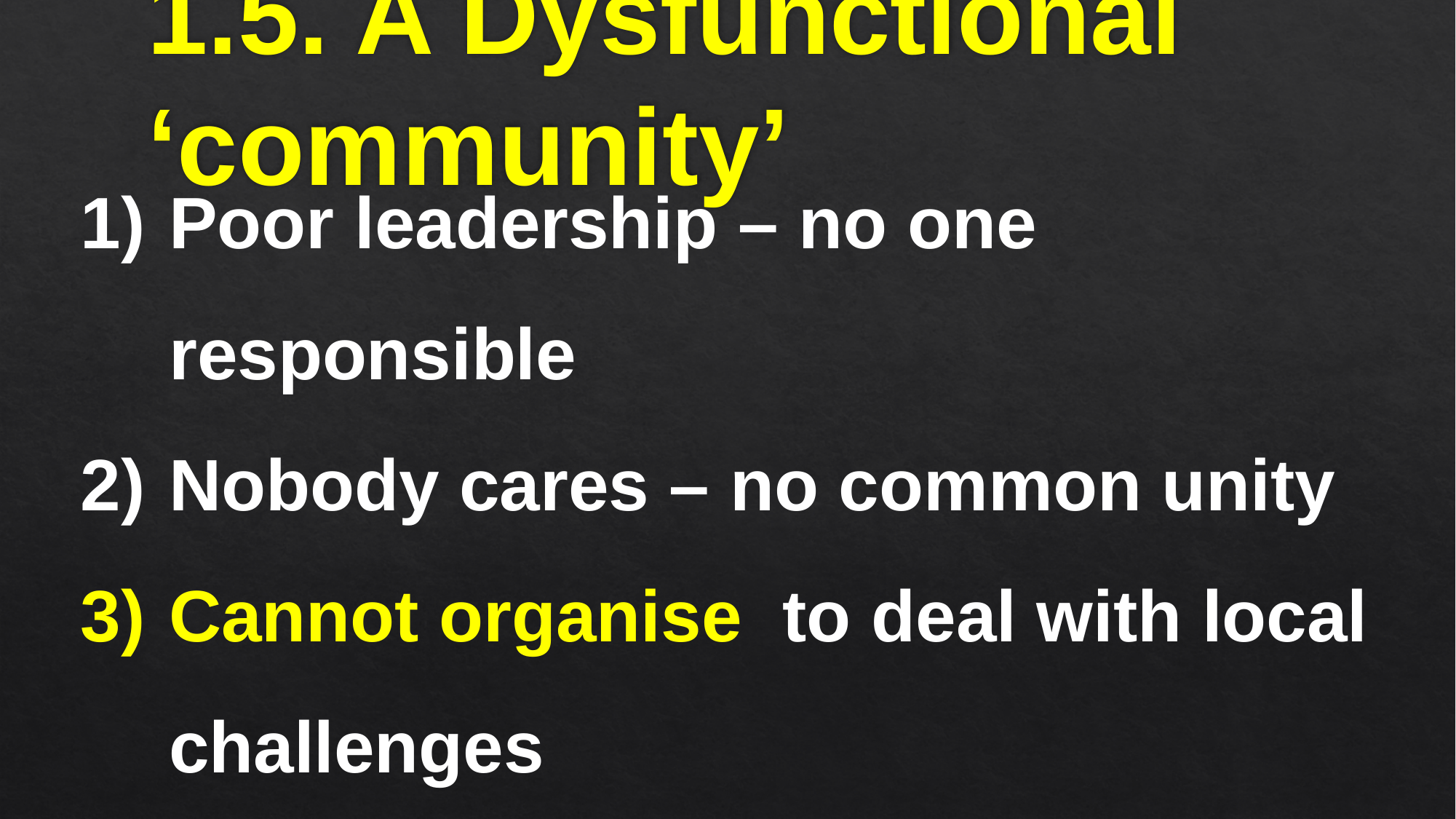

# 1.5. A Dysfunctional ‘community’

Poor leadership – no one responsible
Nobody cares – no common unity
Cannot organise  to deal with local challenges
Does not take adequate care of all members

Remains in the Poverty trap